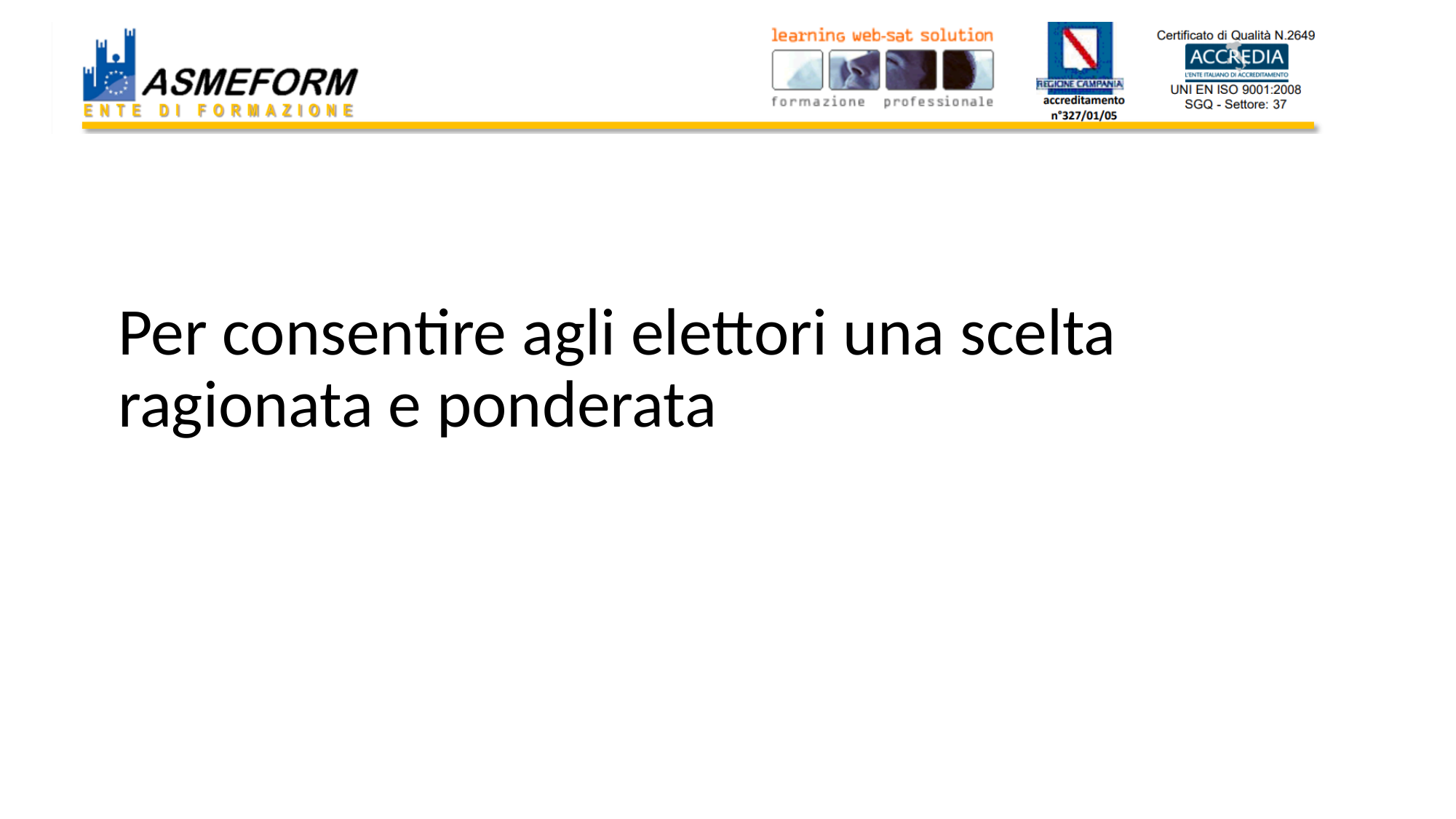

# Per consentire agli elettori una scelta ragionata e ponderata